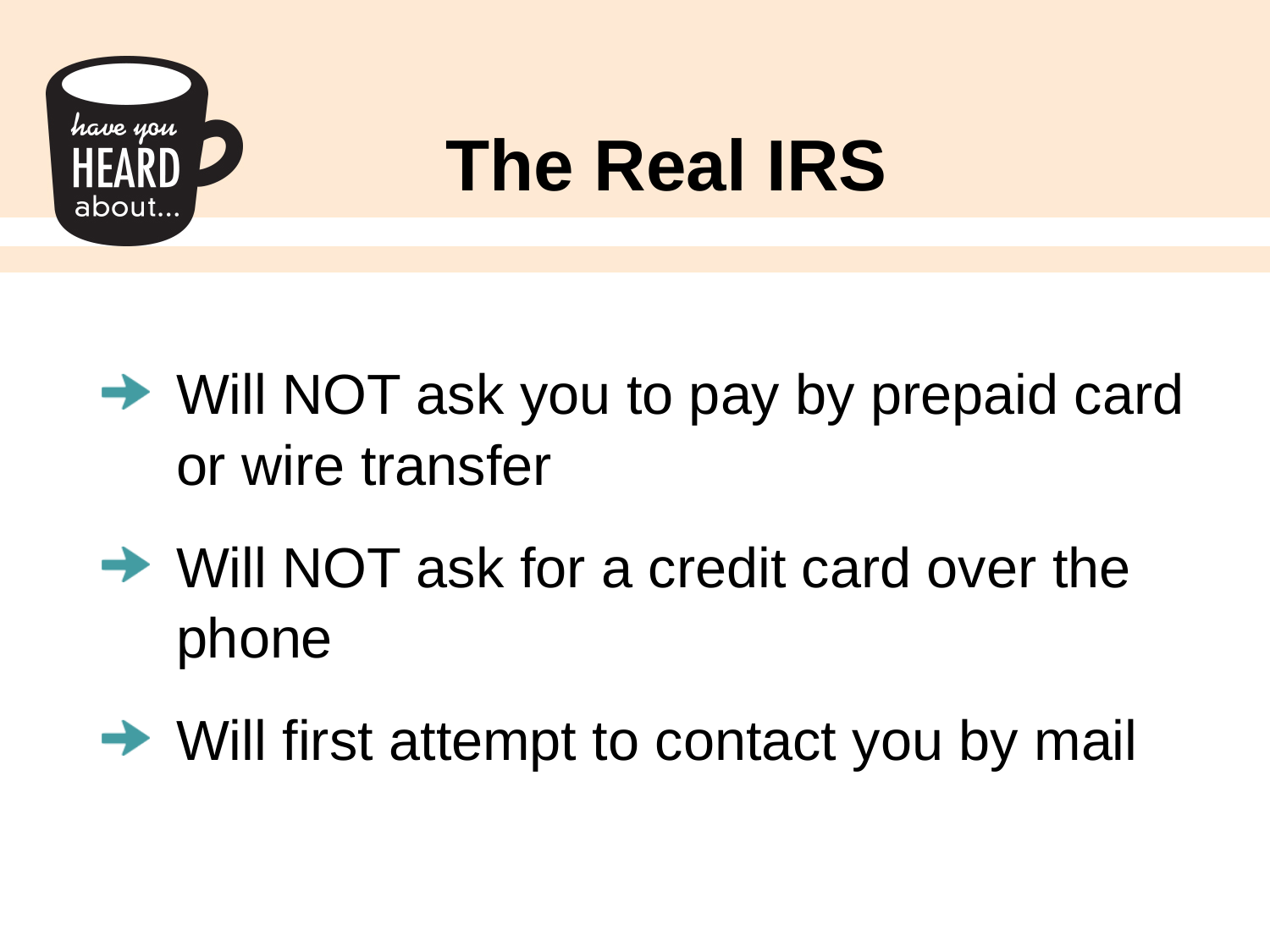

# The Real IRS
Will NOT ask you to pay by prepaid card or wire transfer
Will NOT ask for a credit card over the phone
Will first attempt to contact you by mail